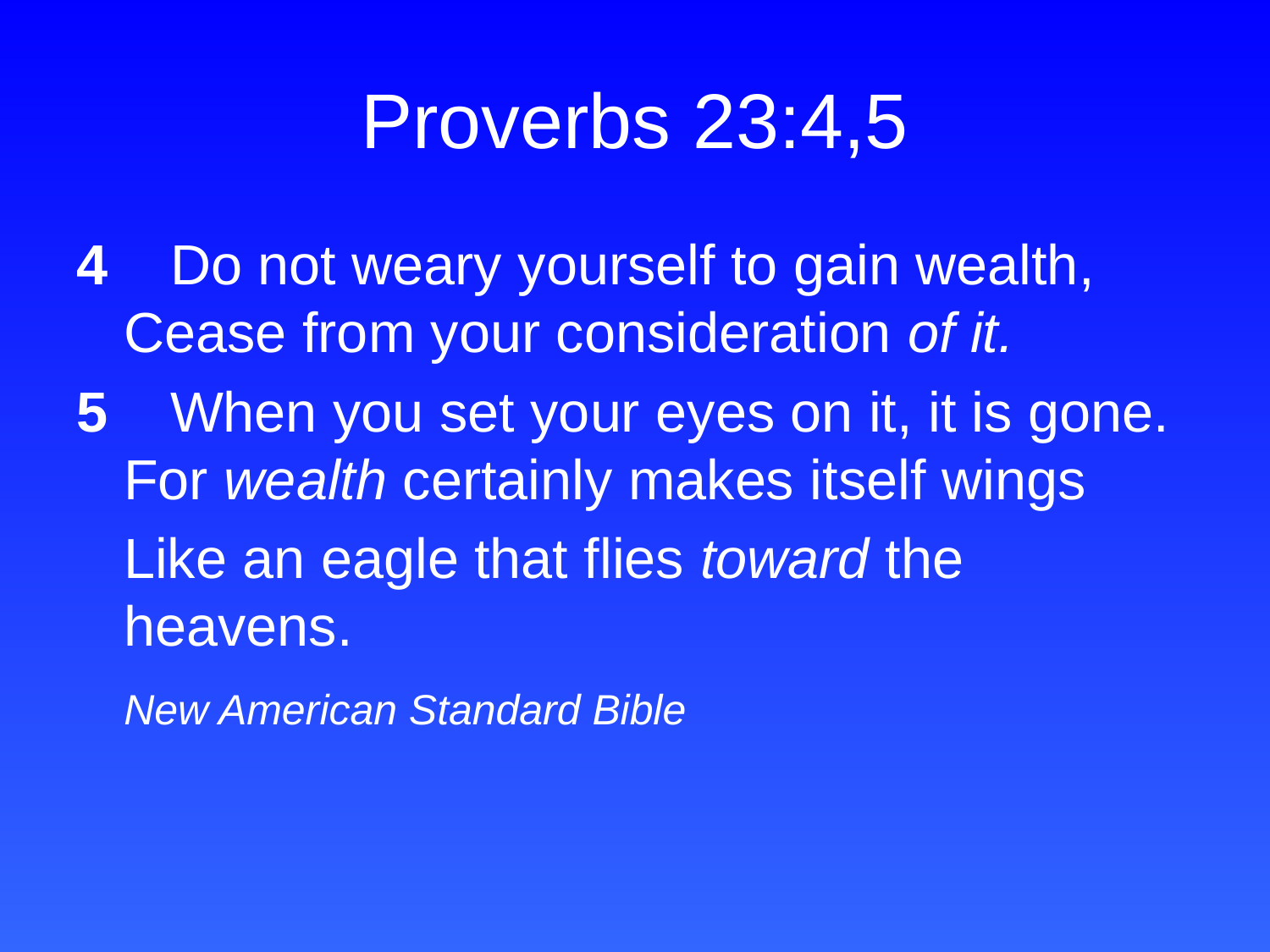

# Proverbs 23:4,5
4    Do not weary yourself to gain wealth, Cease from your consideration of it.
5    When you set your eyes on it, it is gone. For wealth certainly makes itself wings
	Like an eagle that flies toward the heavens.
	New American Standard Bible